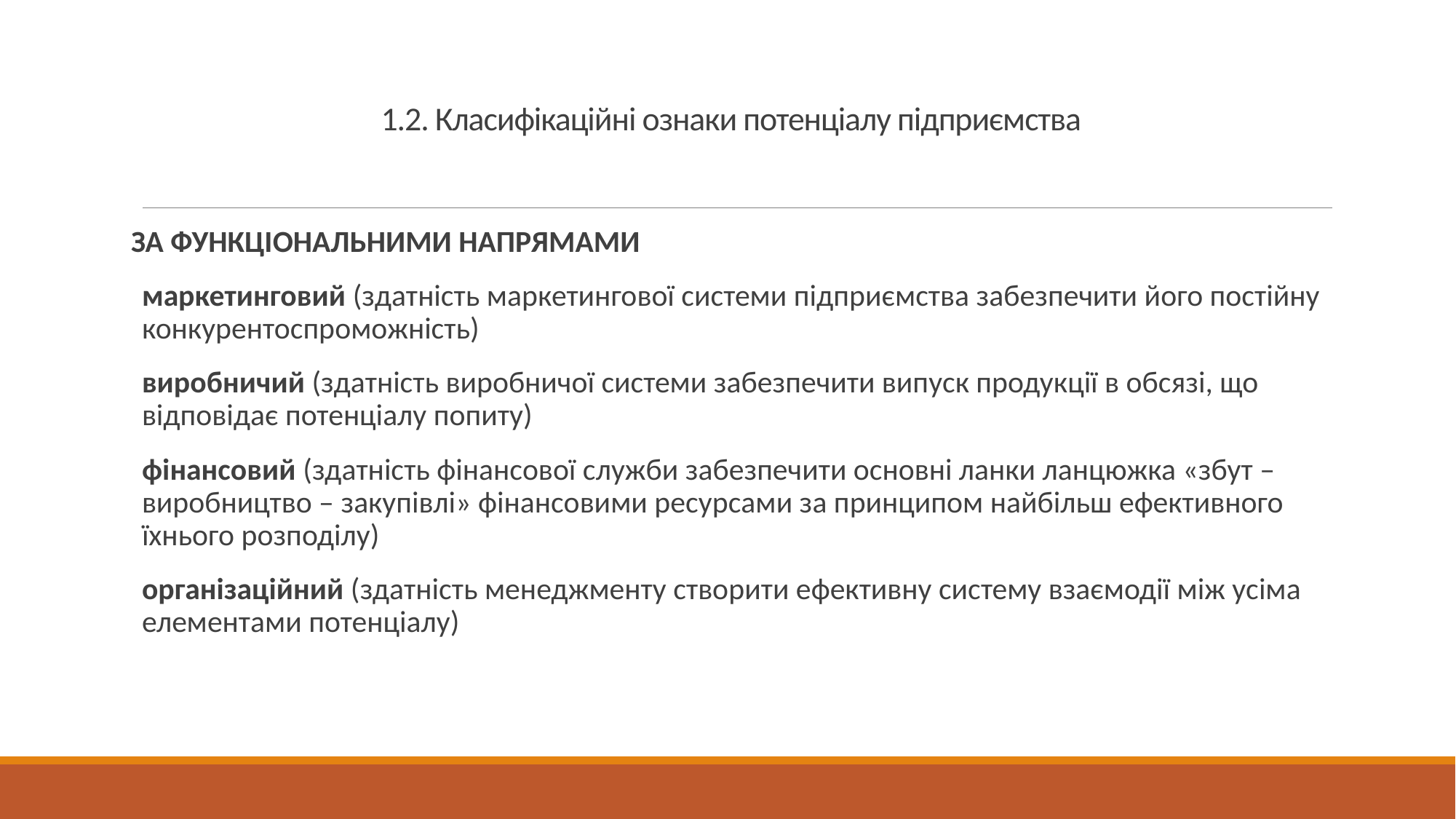

# 1.2. Класифікаційні ознаки потенціалу підприємства
ЗА ФУНКЦІОНАЛЬНИМИ НАПРЯМАМИ
маркетинговий (здатність маркетингової системи підприємства забезпечити його постійну конкурентоспроможність)
виробничий (здатність виробничої системи забезпечити випуск продукції в обсязі, що відповідає потенціалу попиту)
фінансовий (здатність фінансової служби забезпечити основні ланки ланцюжка «збут – виробництво – закупівлі» фінансовими ресурсами за принципом найбільш ефективного їхнього розподілу)
організаційний (здатність менеджменту створити ефективну систему взаємодії між усіма елементами потенціалу)